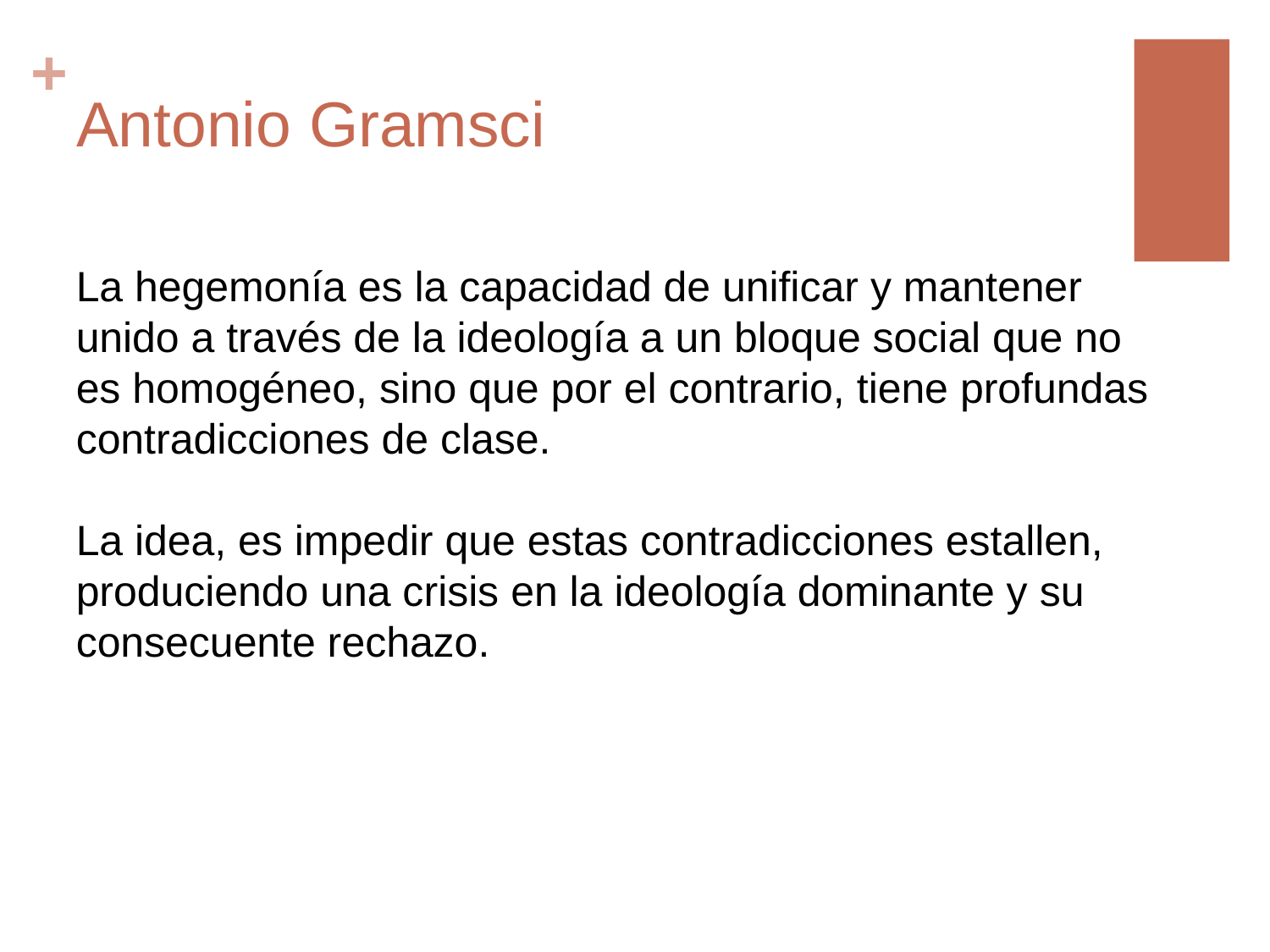

# Antonio Gramsci
La hegemonía es la capacidad de unificar y mantener unido a través de la ideología a un bloque social que no es homogéneo, sino que por el contrario, tiene profundas contradicciones de clase.

La idea, es impedir que estas contradicciones estallen, produciendo una crisis en la ideología dominante y su consecuente rechazo.